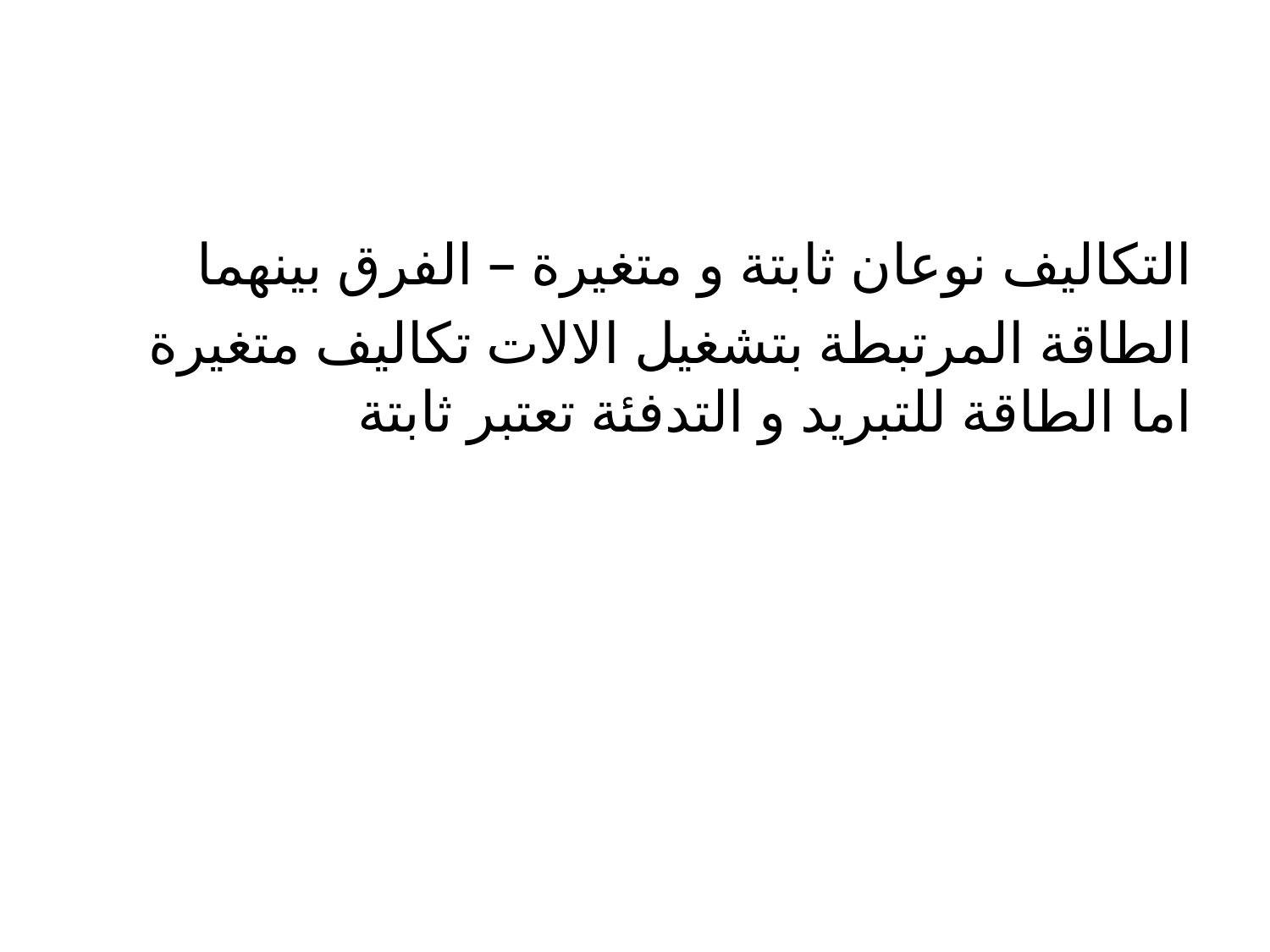

#
التكاليف نوعان ثابتة و متغيرة – الفرق بينهما
الطاقة المرتبطة بتشغيل الالات تكاليف متغيرة اما الطاقة للتبريد و التدفئة تعتبر ثابتة